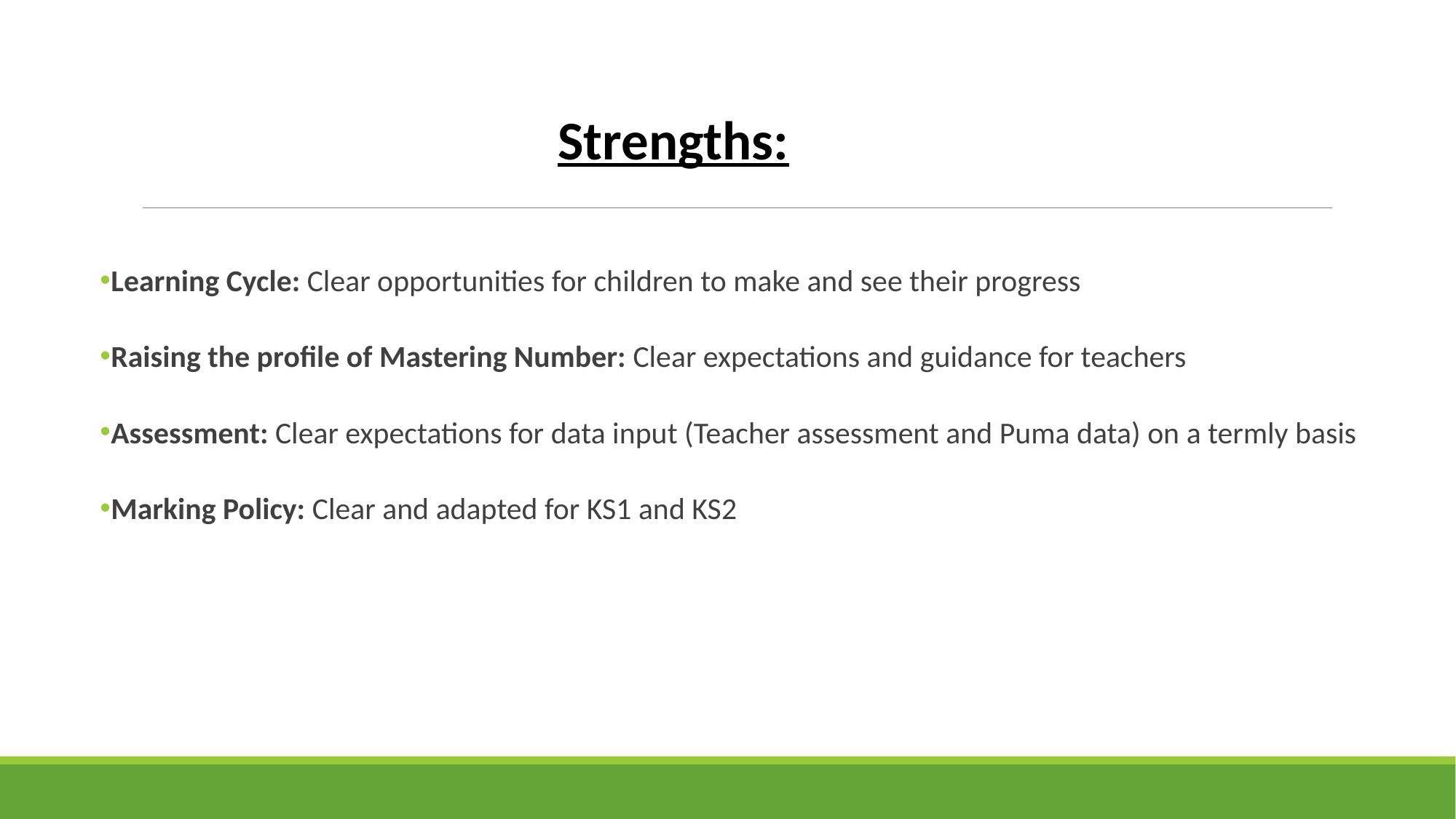

Strengths:
Learning Cycle: Clear opportunities for children to make and see their progress
Raising the profile of Mastering Number: Clear expectations and guidance for teachers
Assessment: Clear expectations for data input (Teacher assessment and Puma data) on a termly basis
Marking Policy: Clear and adapted for KS1 and KS2